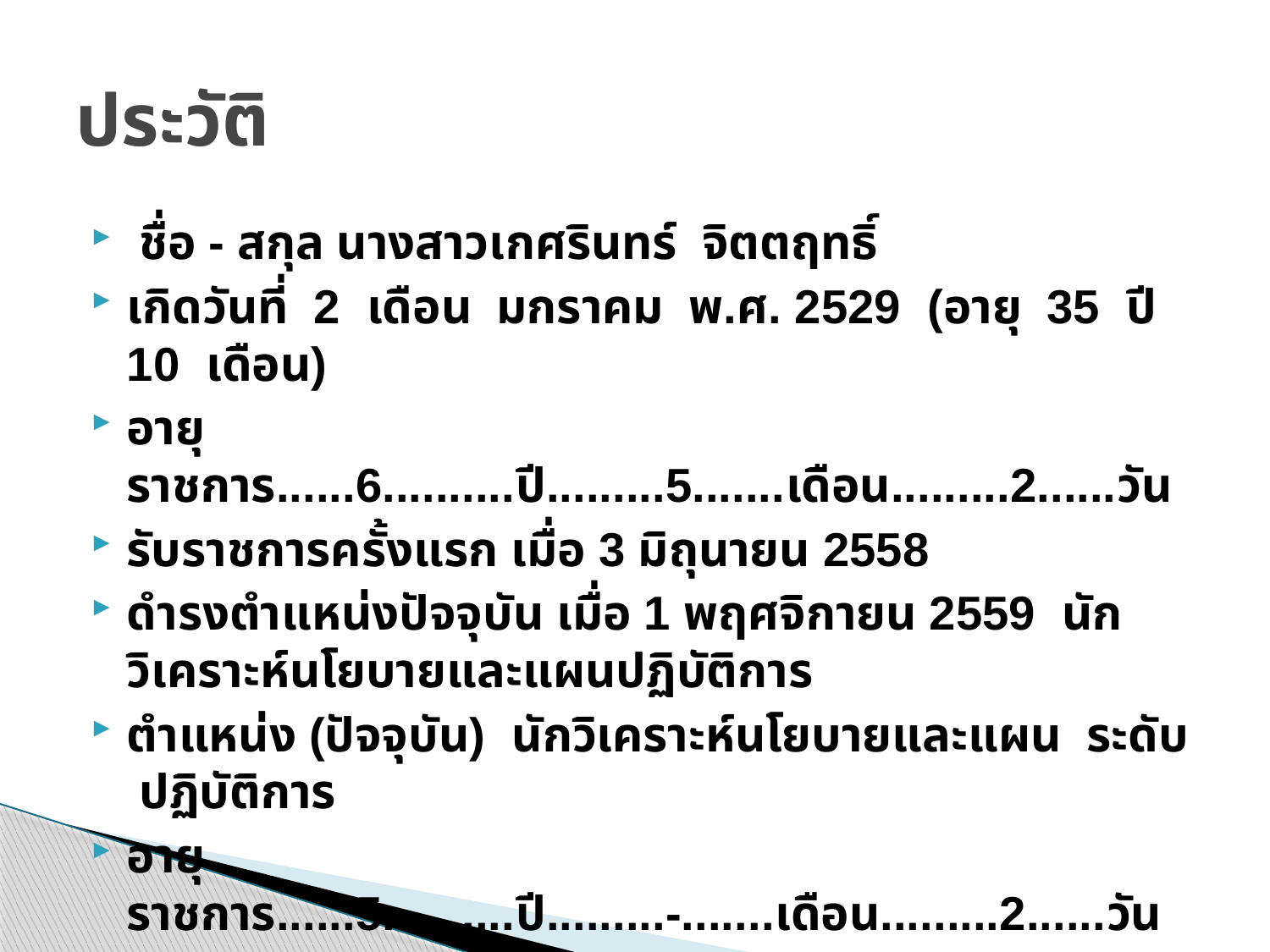

# ประวัติ
 ชื่อ - สกุล นางสาวเกศรินทร์  จิตตฤทธิ์
เกิดวันที่  2  เดือน  มกราคม  พ.ศ. 2529  (อายุ  35  ปี 10  เดือน)
อายุราชการ......6..........ปี.........5.......เดือน.........2......วัน
รับราชการครั้งแรก เมื่อ 3 มิถุนายน 2558
ดำรงตำแหน่งปัจจุบัน เมื่อ 1 พฤศจิกายน 2559  นักวิเคราะห์นโยบายและแผนปฏิบัติการ
ตำแหน่ง (ปัจจุบัน)  นักวิเคราะห์นโยบายและแผน  ระดับ  ปฏิบัติการ
อายุราชการ......5..........ปี.........-.......เดือน.........2......วัน